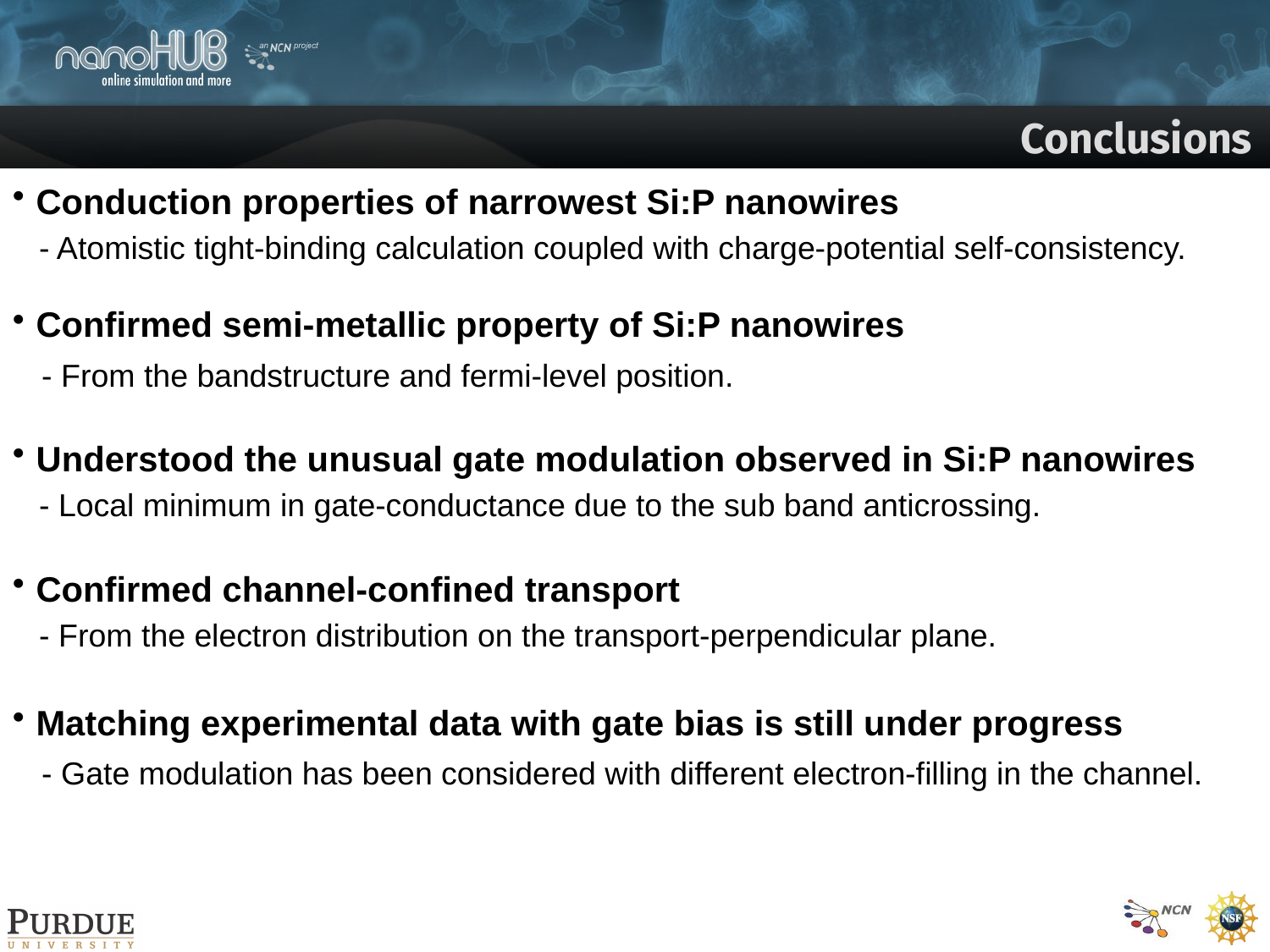

Conclusions
Conduction properties of narrowest Si:P nanowires
   - Atomistic tight-binding calculation coupled with charge-potential self-consistency.
Confirmed semi-metallic property of Si:P nanowires
   - From the bandstructure and fermi-level position.
Understood the unusual gate modulation observed in Si:P nanowires
   - Local minimum in gate-conductance due to the sub band anticrossing.
Confirmed channel-confined transport
   - From the electron distribution on the transport-perpendicular plane.
Matching experimental data with gate bias is still under progress
   - Gate modulation has been considered with different electron-filling in the channel.